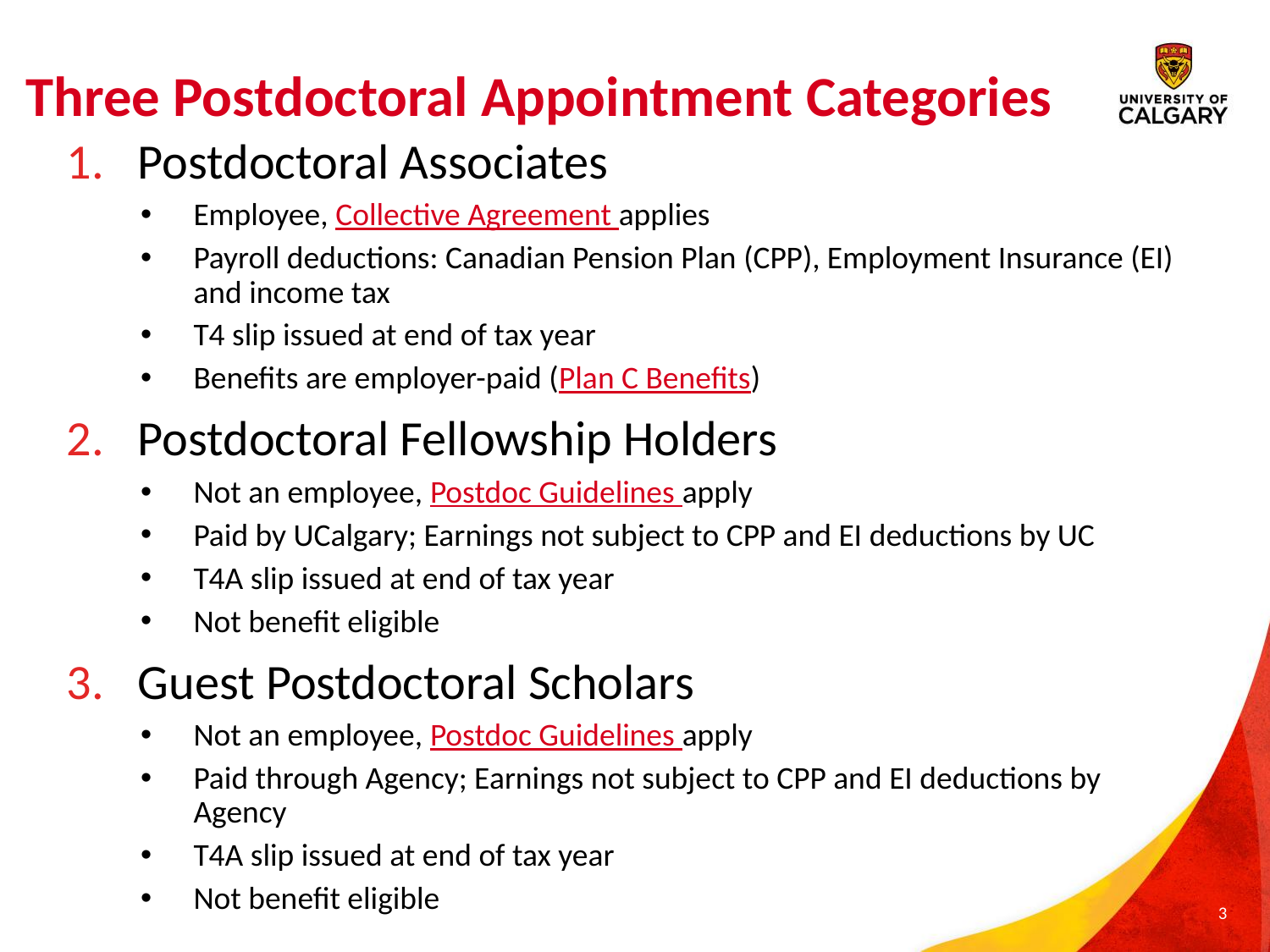

# Three Postdoctoral Appointment Categories
Postdoctoral Associates
Employee, Collective Agreement applies
Payroll deductions: Canadian Pension Plan (CPP), Employment Insurance (EI) and income tax
T4 slip issued at end of tax year
Benefits are employer-paid (Plan C Benefits)
Postdoctoral Fellowship Holders
Not an employee, Postdoc Guidelines apply
Paid by UCalgary; Earnings not subject to CPP and EI deductions by UC
T4A slip issued at end of tax year
Not benefit eligible
Guest Postdoctoral Scholars
Not an employee, Postdoc Guidelines apply
Paid through Agency; Earnings not subject to CPP and EI deductions by Agency
T4A slip issued at end of tax year
Not benefit eligible

3